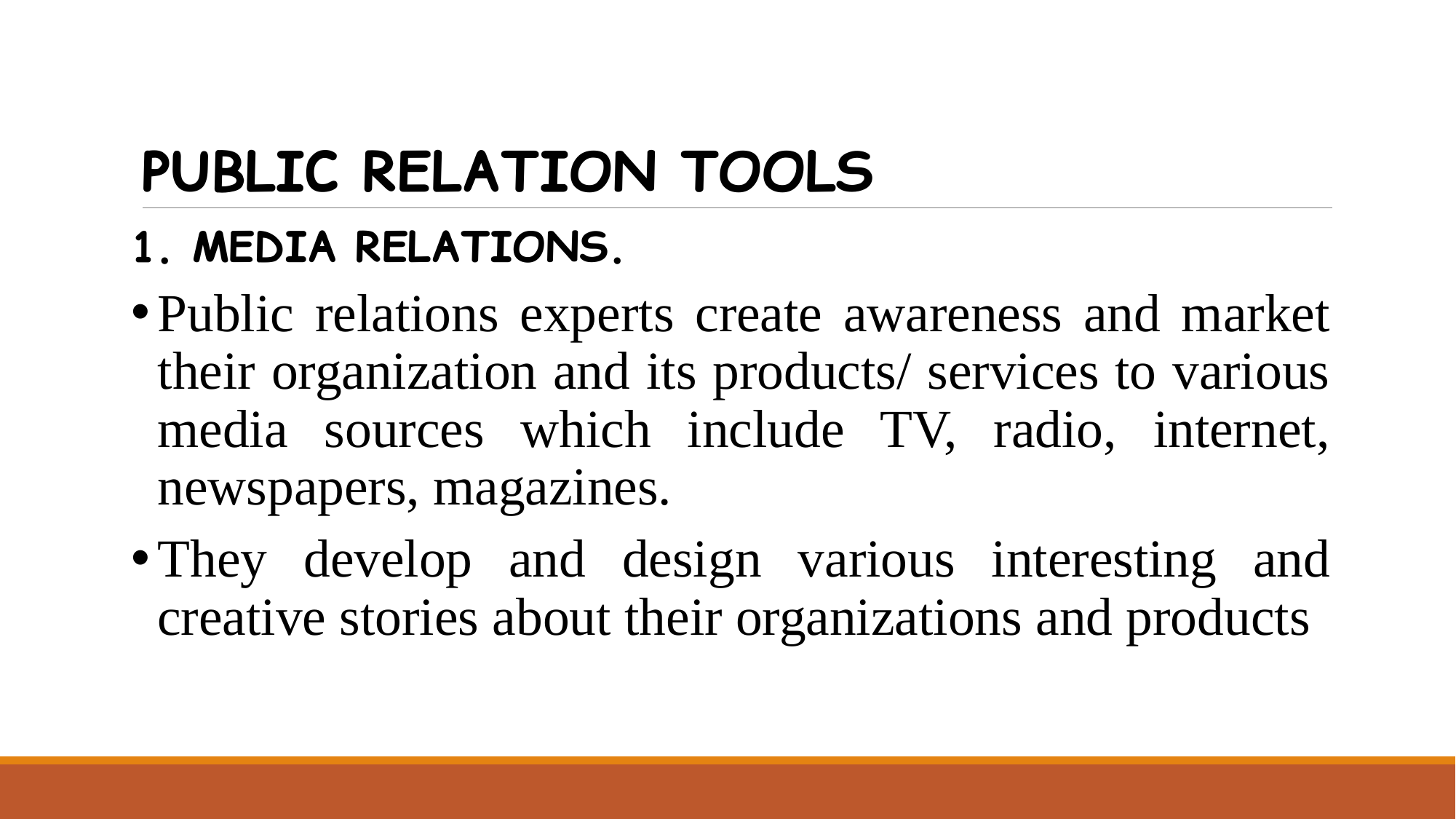

# PUBLIC RELATION TOOLS
1. MEDIA RELATIONS.
Public relations experts create awareness and market their organization and its products/ services to various media sources which include TV, radio, internet, newspapers, magazines.
They develop and design various interesting and creative stories about their organizations and products